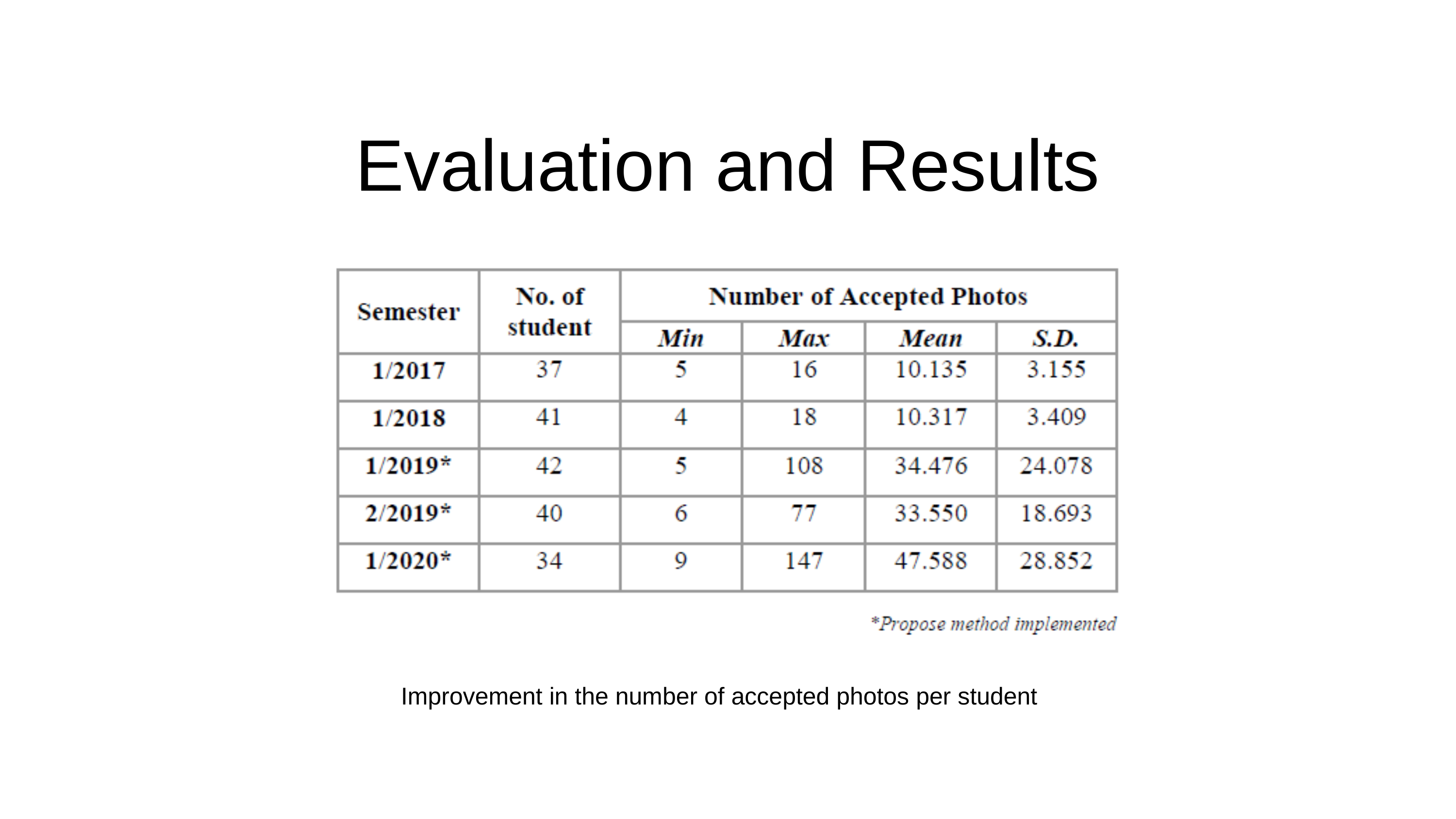

Evaluation and Results

Improvement in the number of accepted photos per student